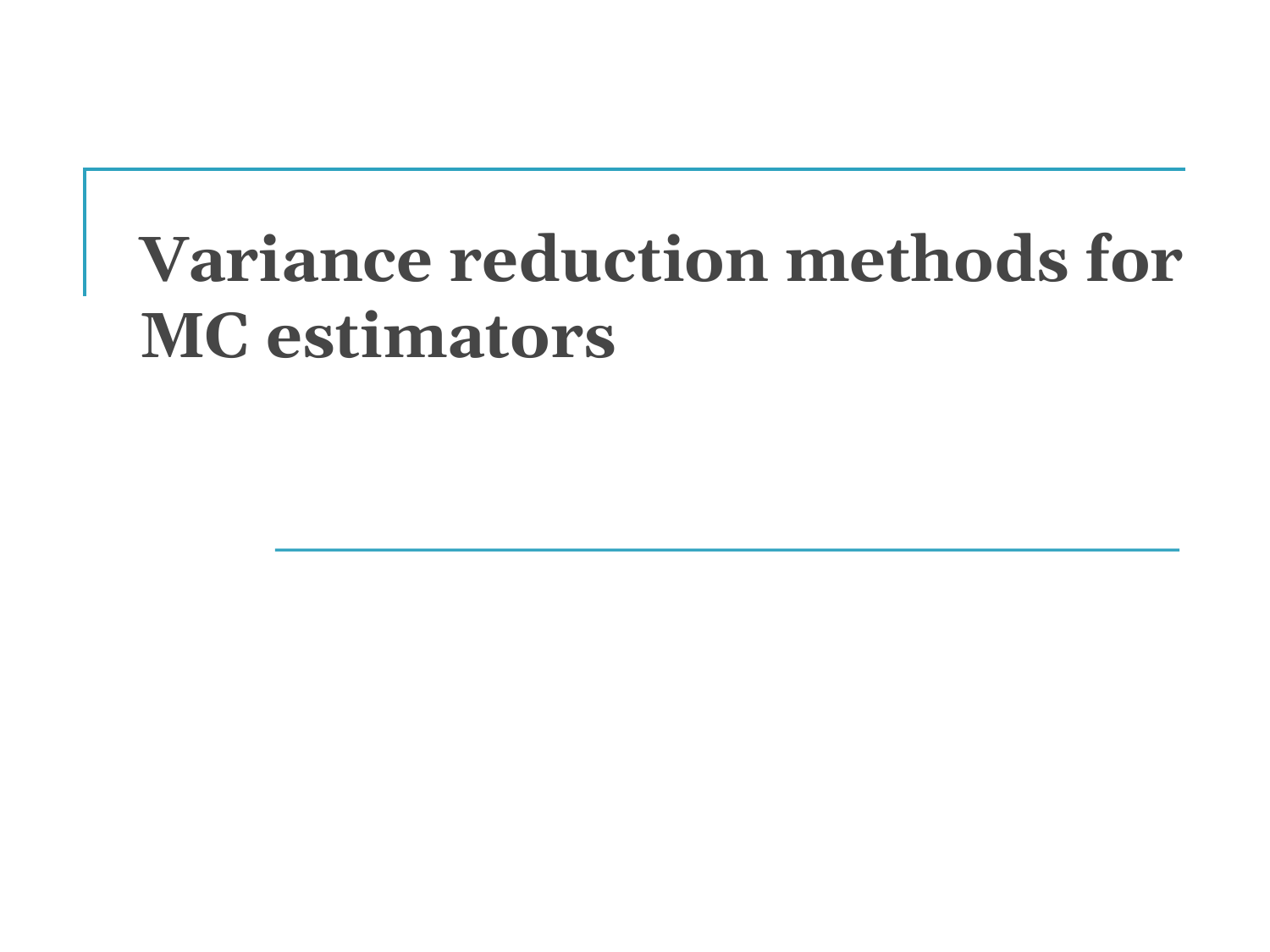

# Variance reduction methods for MC estimators